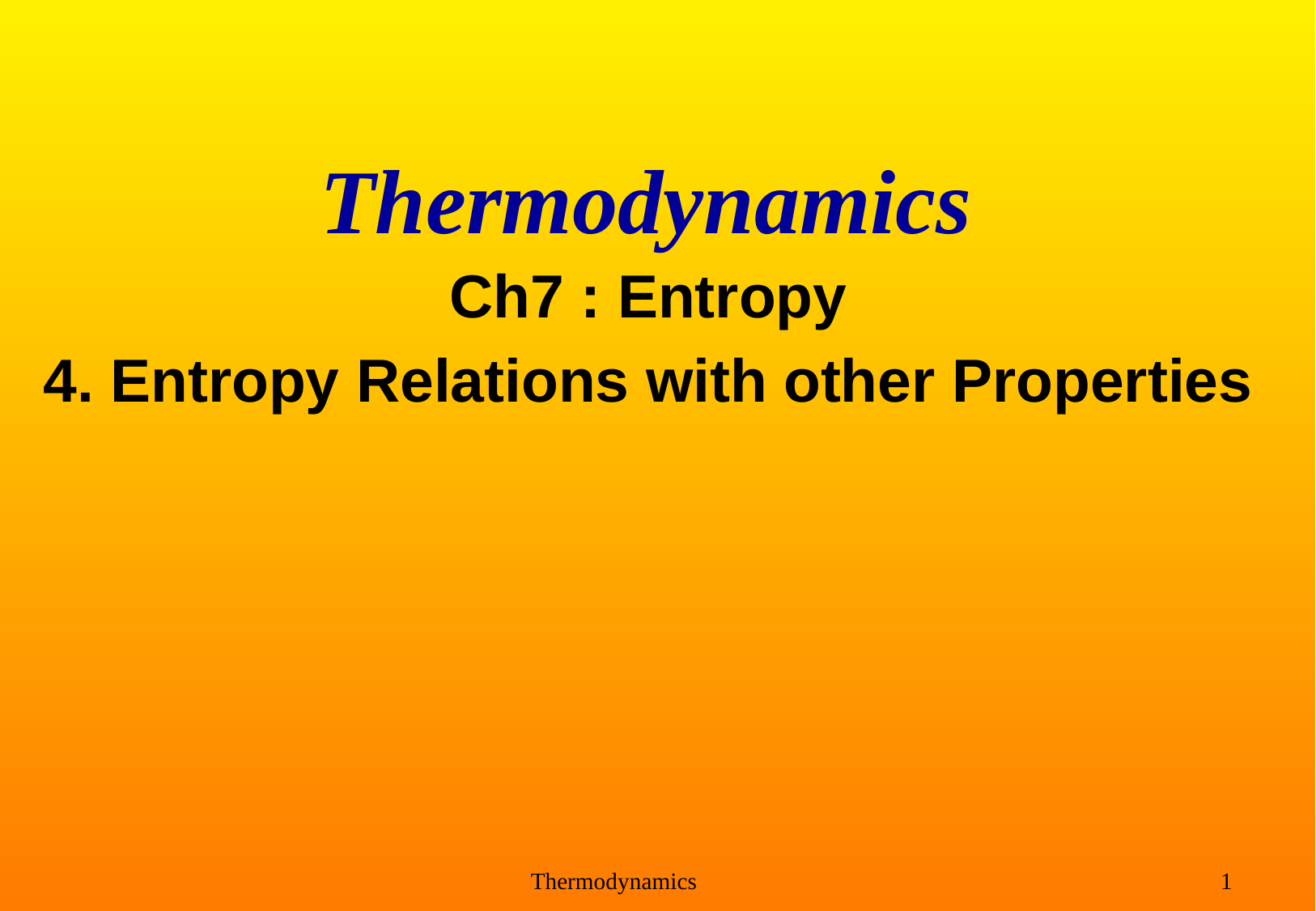

# Thermodynamics
Ch7 : Entropy
4. Entropy Relations with other Properties